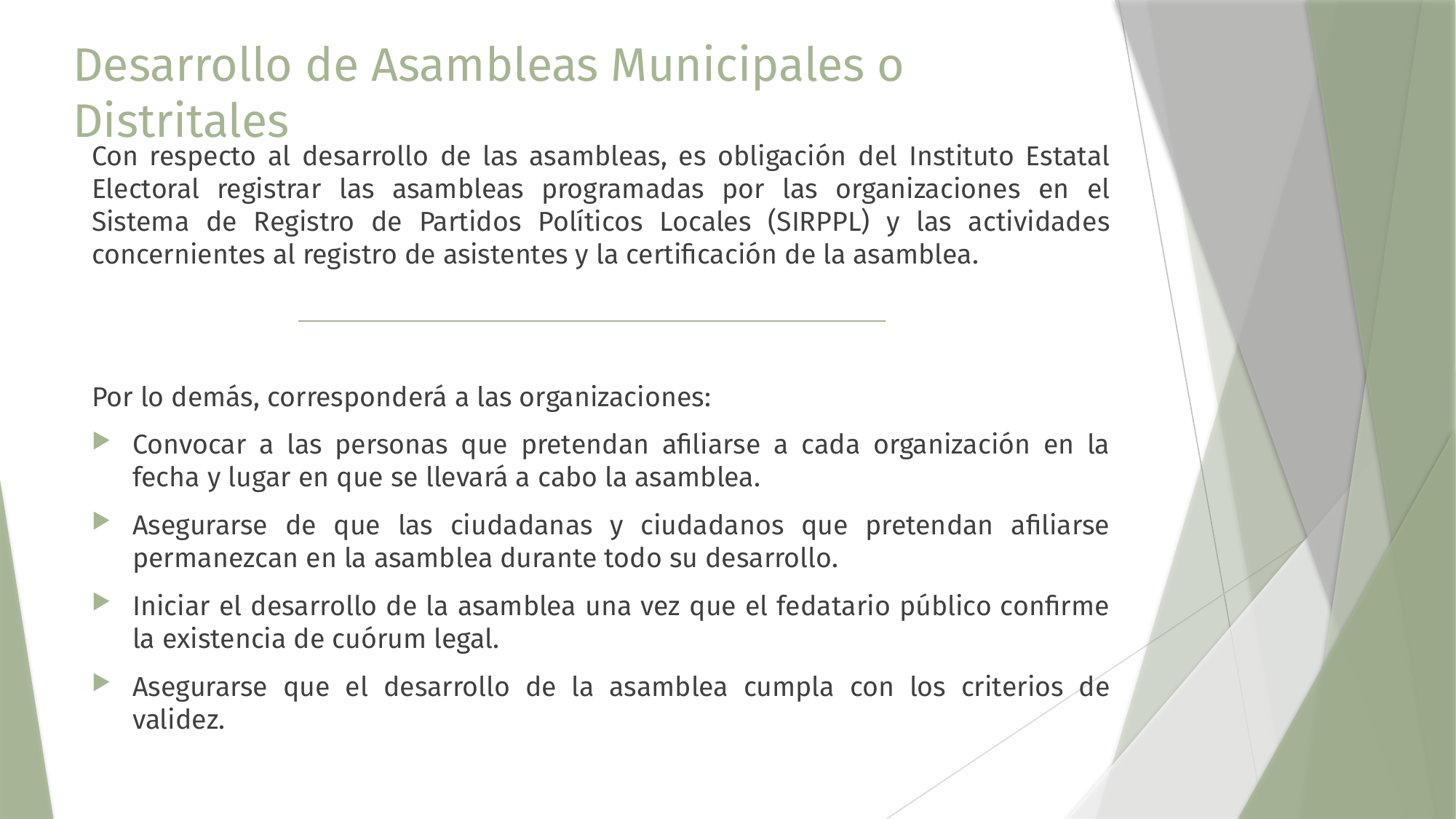

# Desarrollo de Asambleas Municipales o Distritales
Con respecto al desarrollo de las asambleas, es obligación del Instituto Estatal Electoral registrar las asambleas programadas por las organizaciones en el Sistema de Registro de Partidos Políticos Locales (SIRPPL) y las actividades concernientes al registro de asistentes y la certificación de la asamblea.
Por lo demás, corresponderá a las organizaciones:
Convocar a las personas que pretendan afiliarse a cada organización en la fecha y lugar en que se llevará a cabo la asamblea.
Asegurarse de que las ciudadanas y ciudadanos que pretendan afiliarse permanezcan en la asamblea durante todo su desarrollo.
Iniciar el desarrollo de la asamblea una vez que el fedatario público confirme la existencia de cuórum legal.
Asegurarse que el desarrollo de la asamblea cumpla con los criterios de validez.